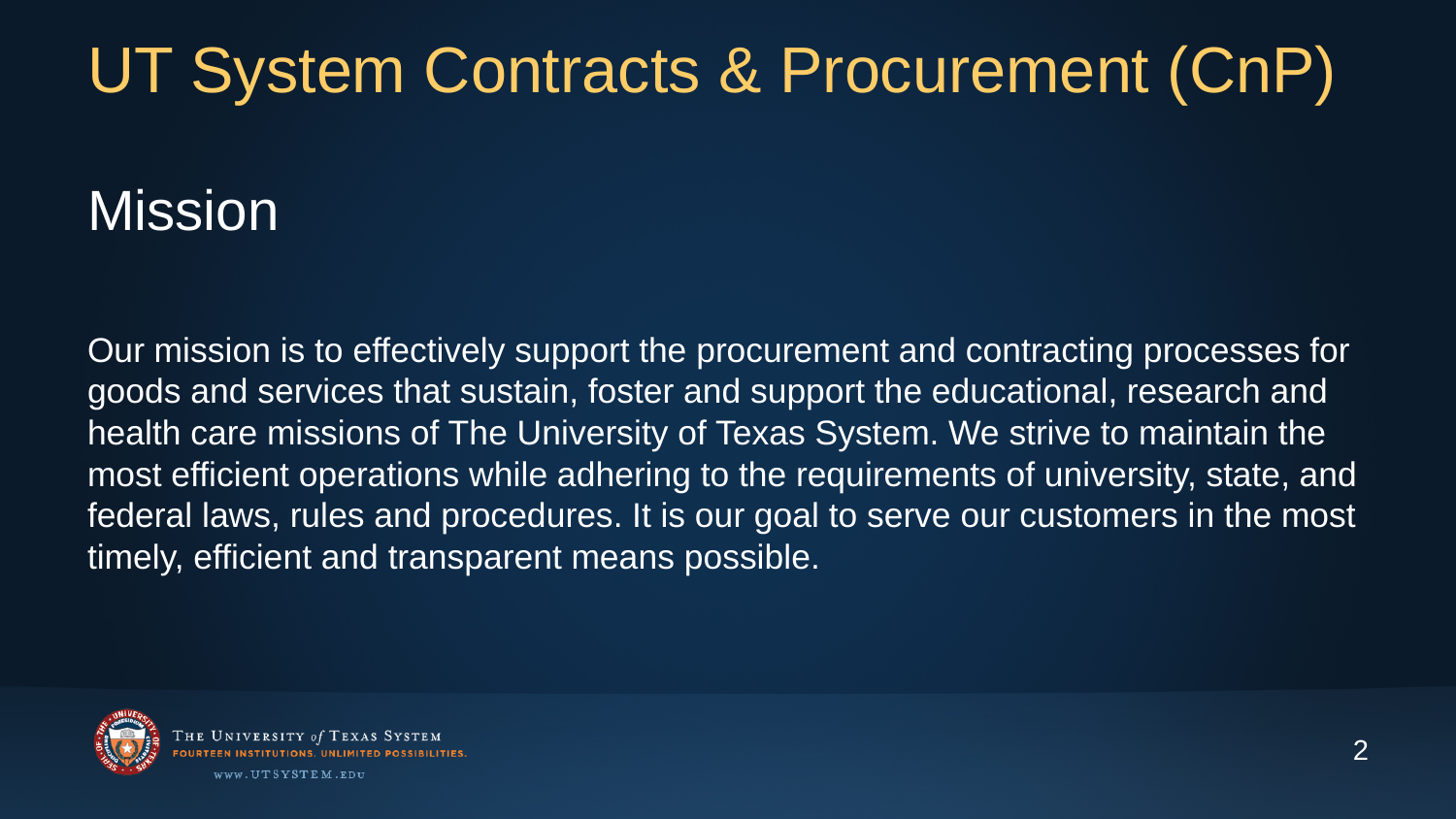

# UT System Contracts & Procurement (CnP)
Mission

Our mission is to effectively support the procurement and contracting processes for goods and services that sustain, foster and support the educational, research and health care missions of The University of Texas System. We strive to maintain the most efficient operations while adhering to the requirements of university, state, and federal laws, rules and procedures. It is our goal to serve our customers in the most timely, efficient and transparent means possible.

2